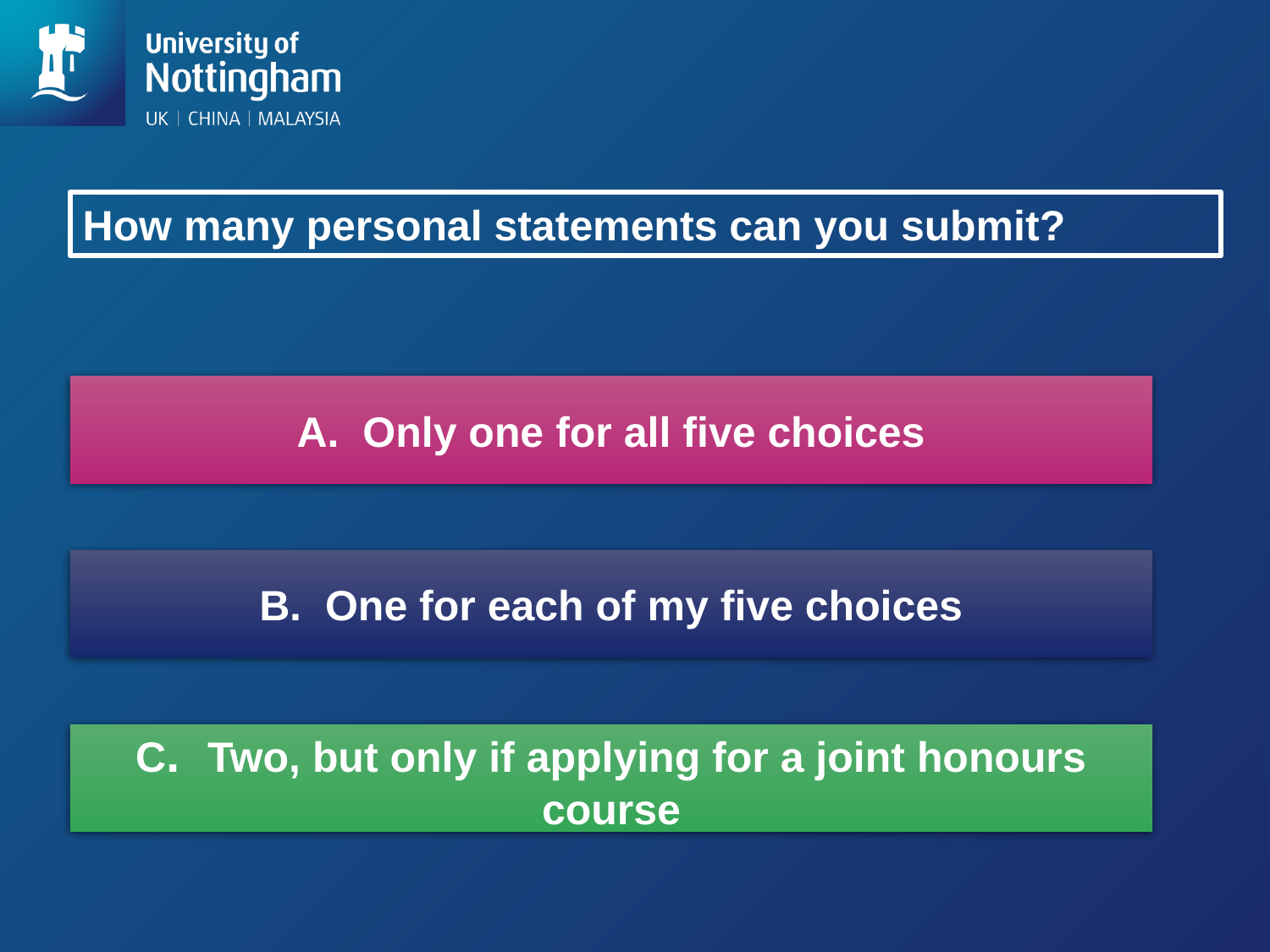

How many personal statements can you submit?
A.  Only one for all five choices
B.  One for each of my five choices
C.  Two, but only if applying for a joint honours course